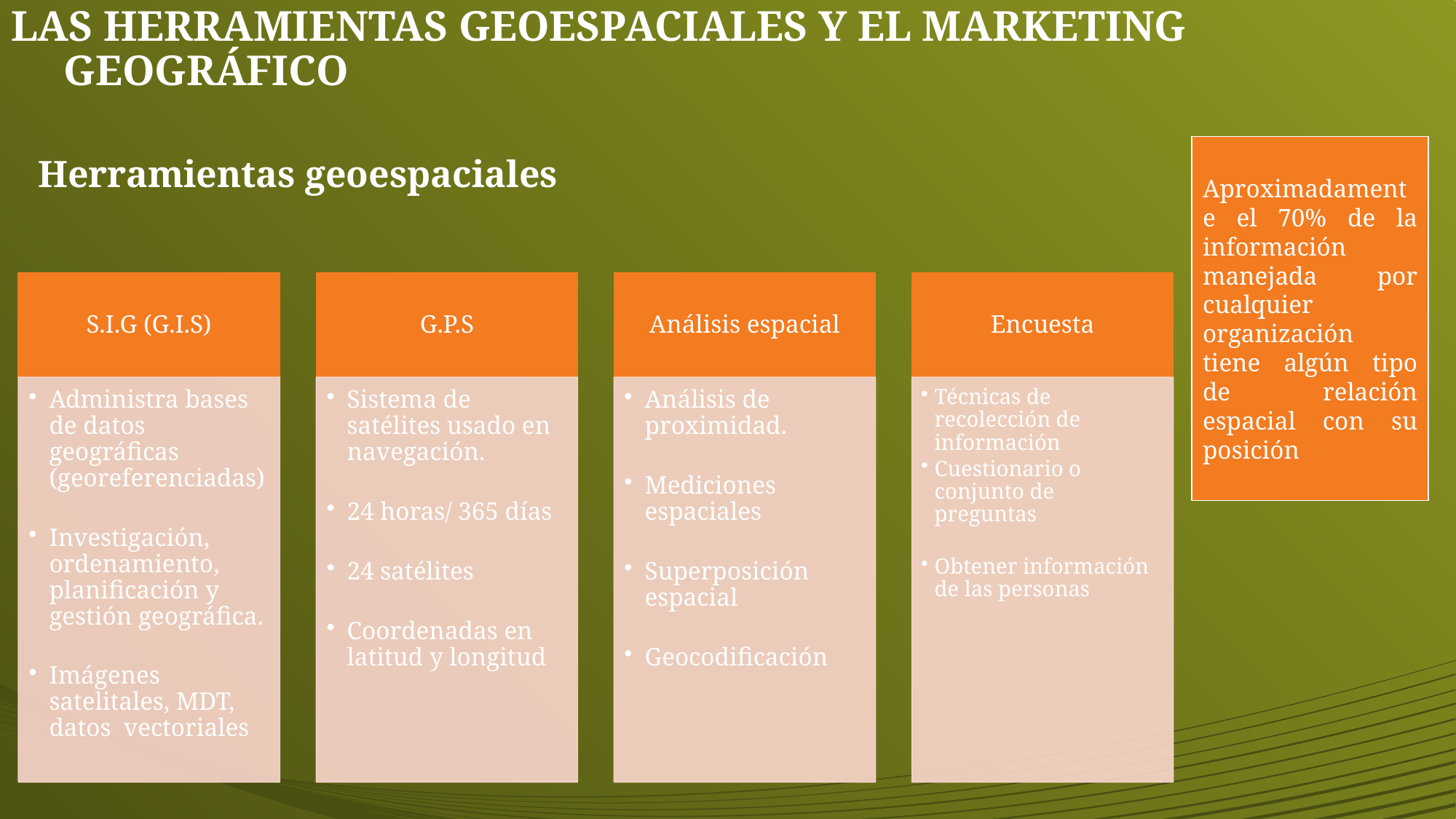

# LAS HERRAMIENTAS GEOESPACIALES Y EL MARKETING GEOGRÁFICO
Herramientas geoespaciales
Aproximadamente el 70% de la información manejada por cualquier organización tiene algún tipo de relación espacial con su posición
S.I.G (G.I.S)
Administra bases de datos geográficas (georeferenciadas)

Investigación, ordenamiento, planificación y gestión geográfica.

Imágenes satelitales, MDT, datos  vectoriales

G.P.S
Sistema de satélites usado en navegación.

24 horas/ 365 días

24 satélites

Coordenadas en latitud y longitud

Análisis espacial
Análisis de proximidad.

Mediciones espaciales

Superposición espacial

Geocodificación
Encuesta
Técnicas de recolección de información
Cuestionario o conjunto de preguntas

Obtener información de las personas